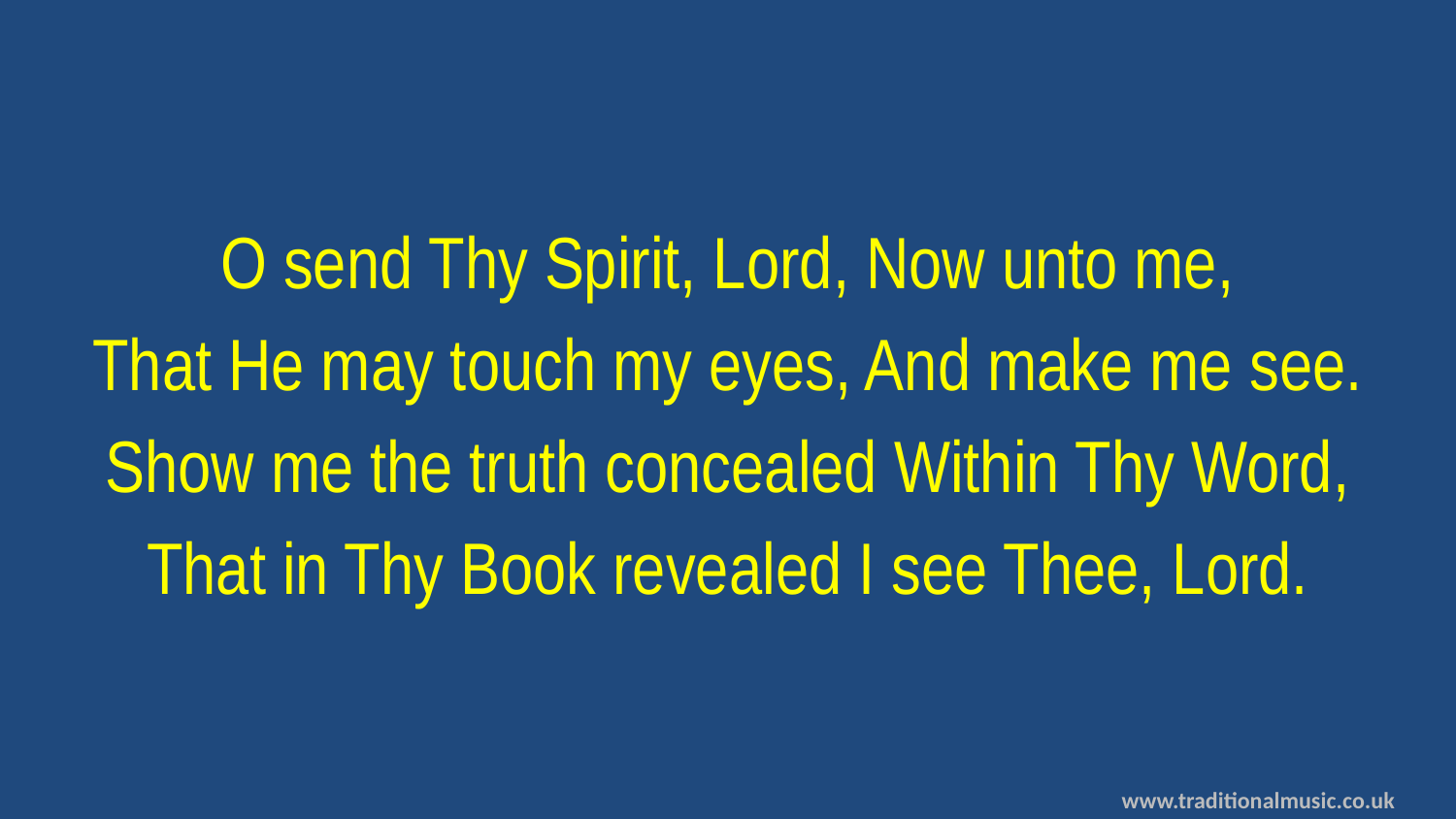

O send Thy Spirit, Lord, Now unto me,
That He may touch my eyes, And make me see.
Show me the truth concealed Within Thy Word,
That in Thy Book revealed I see Thee, Lord.